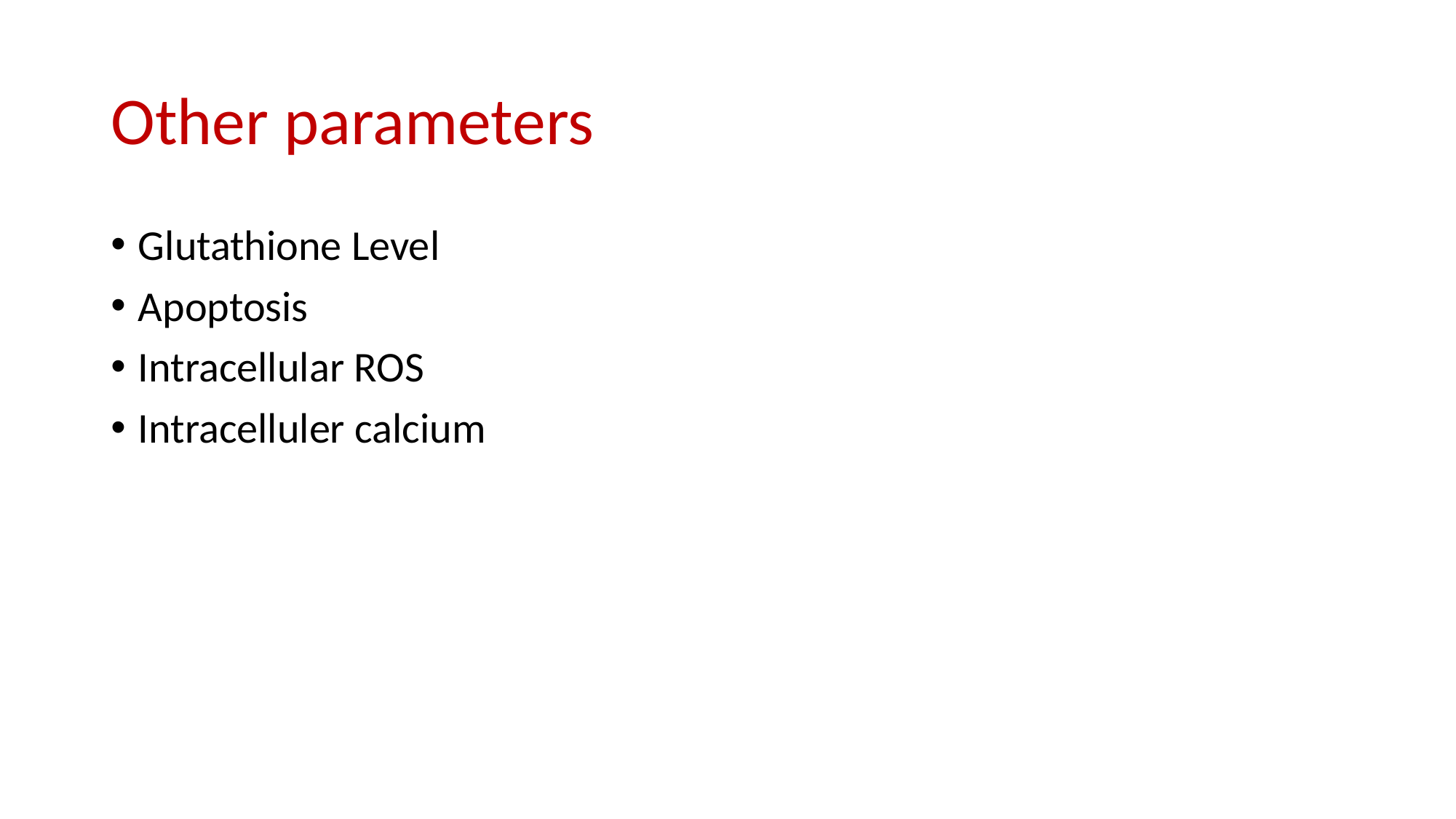

# Other parameters
Glutathione Level
Apoptosis
Intracellular ROS
Intracelluler calcium